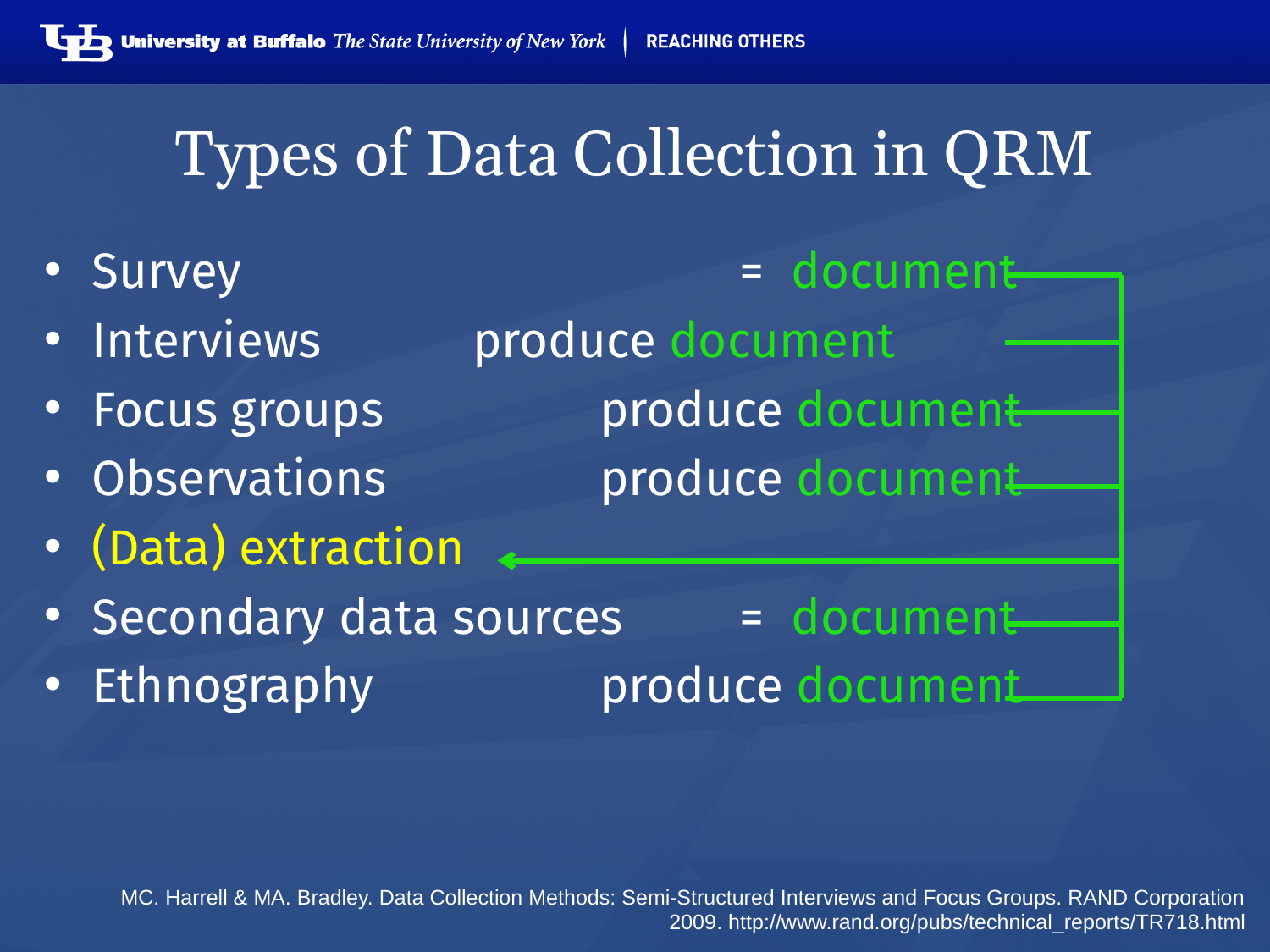

# Types of Data Collection in QRM
Survey           			 =  document
Interviews		produce document
Focus groups		produce document
Observations		produce document
(Data) extraction
Secondary data sources	 =  document
Ethnography		produce document
MC. Harrell & MA. Bradley. Data Collection Methods: Semi-Structured Interviews and Focus Groups. RAND Corporation 2009. http://www.rand.org/pubs/technical_reports/TR718.html